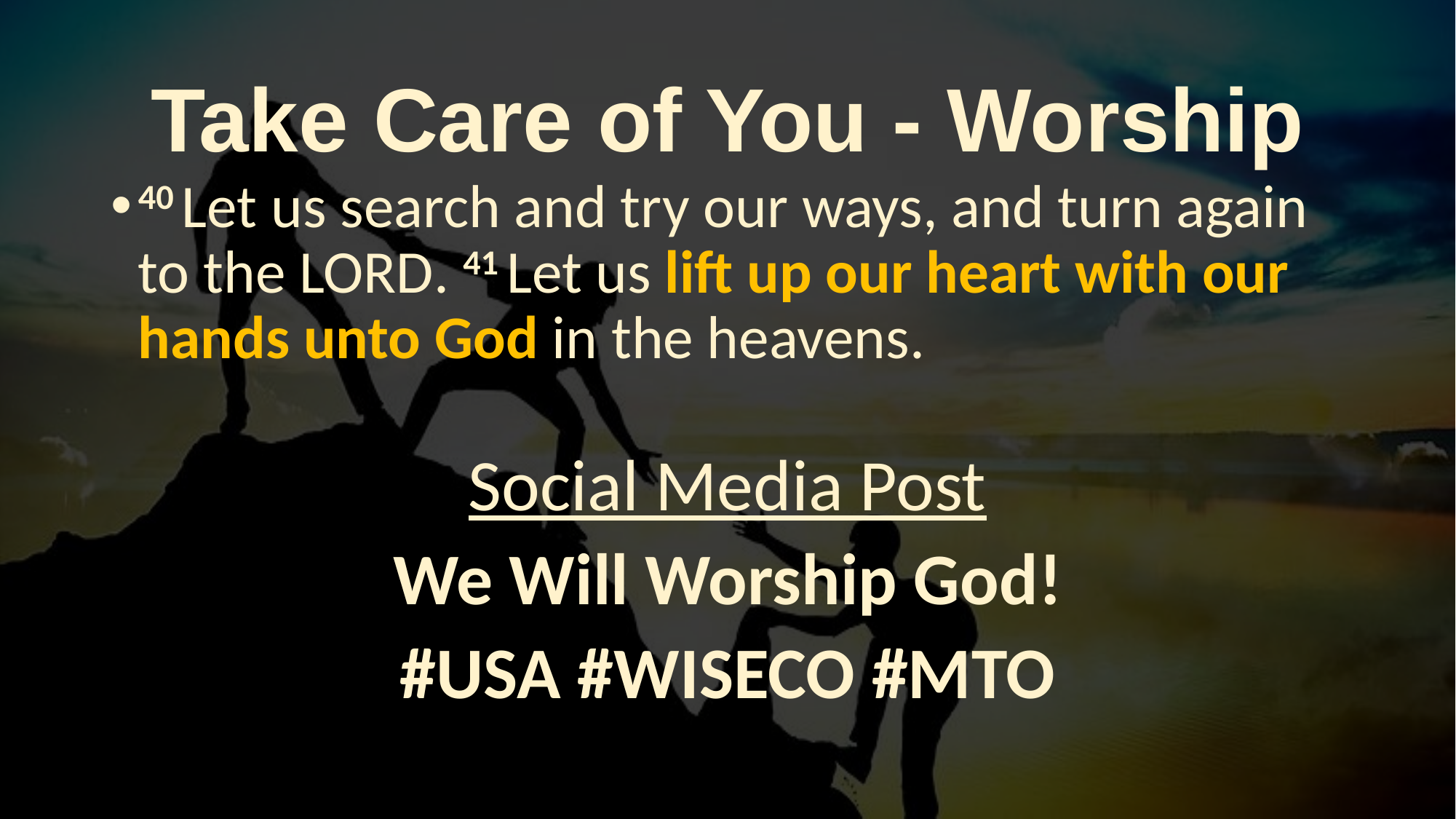

# Take Care of You - Worship
40 Let us search and try our ways, and turn again to the Lord. 41 Let us lift up our heart with our hands unto God in the heavens.

Social Media Post
We Will Worship God!
#USA #WISECO #MTO